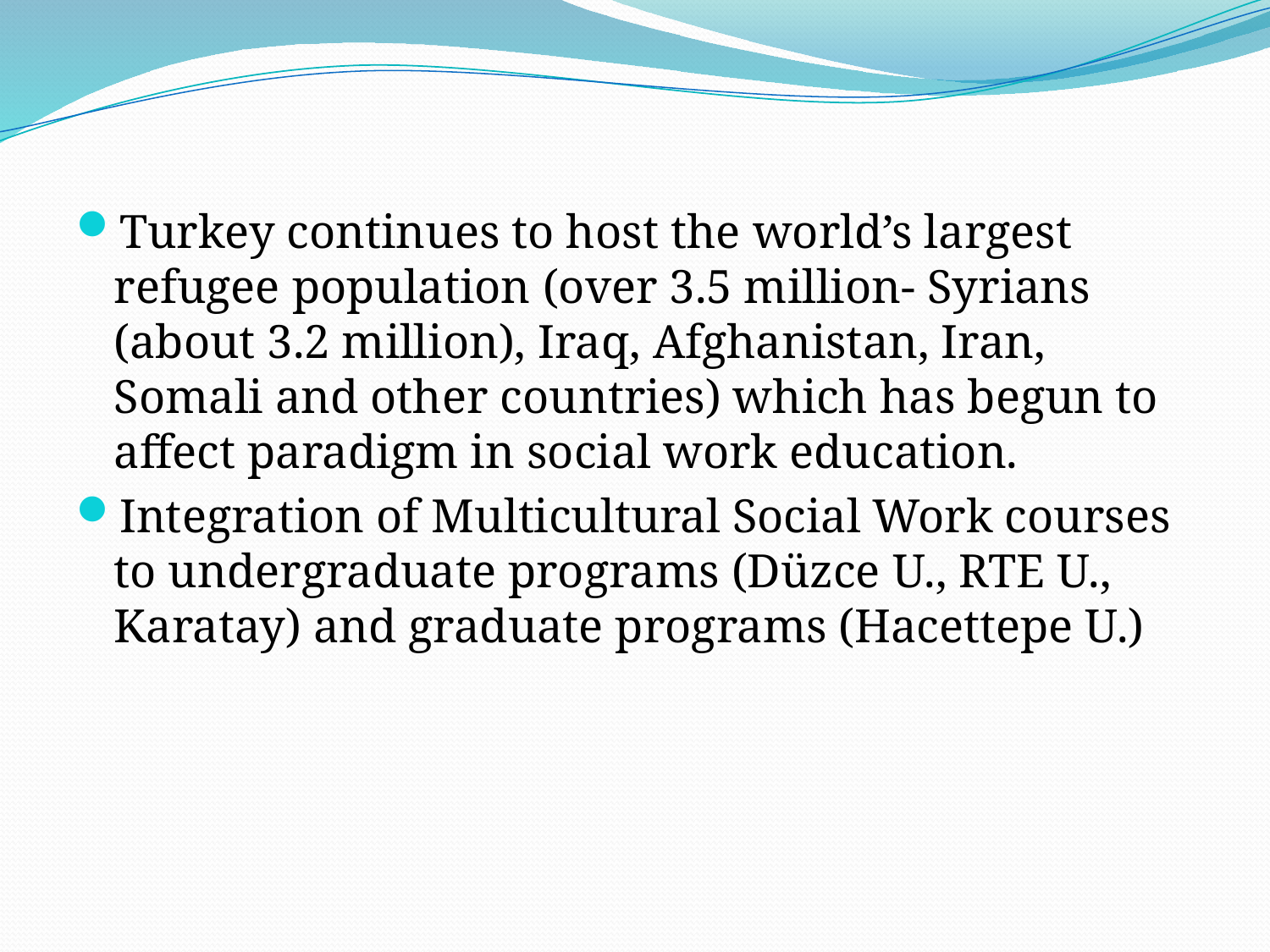

#
Turkey continues to host the world’s largest refugee population (over 3.5 million- Syrians (about 3.2 million), Iraq, Afghanistan, Iran, Somali and other countries) which has begun to affect paradigm in social work education.
Integration of Multicultural Social Work courses to undergraduate programs (Düzce U., RTE U., Karatay) and graduate programs (Hacettepe U.)